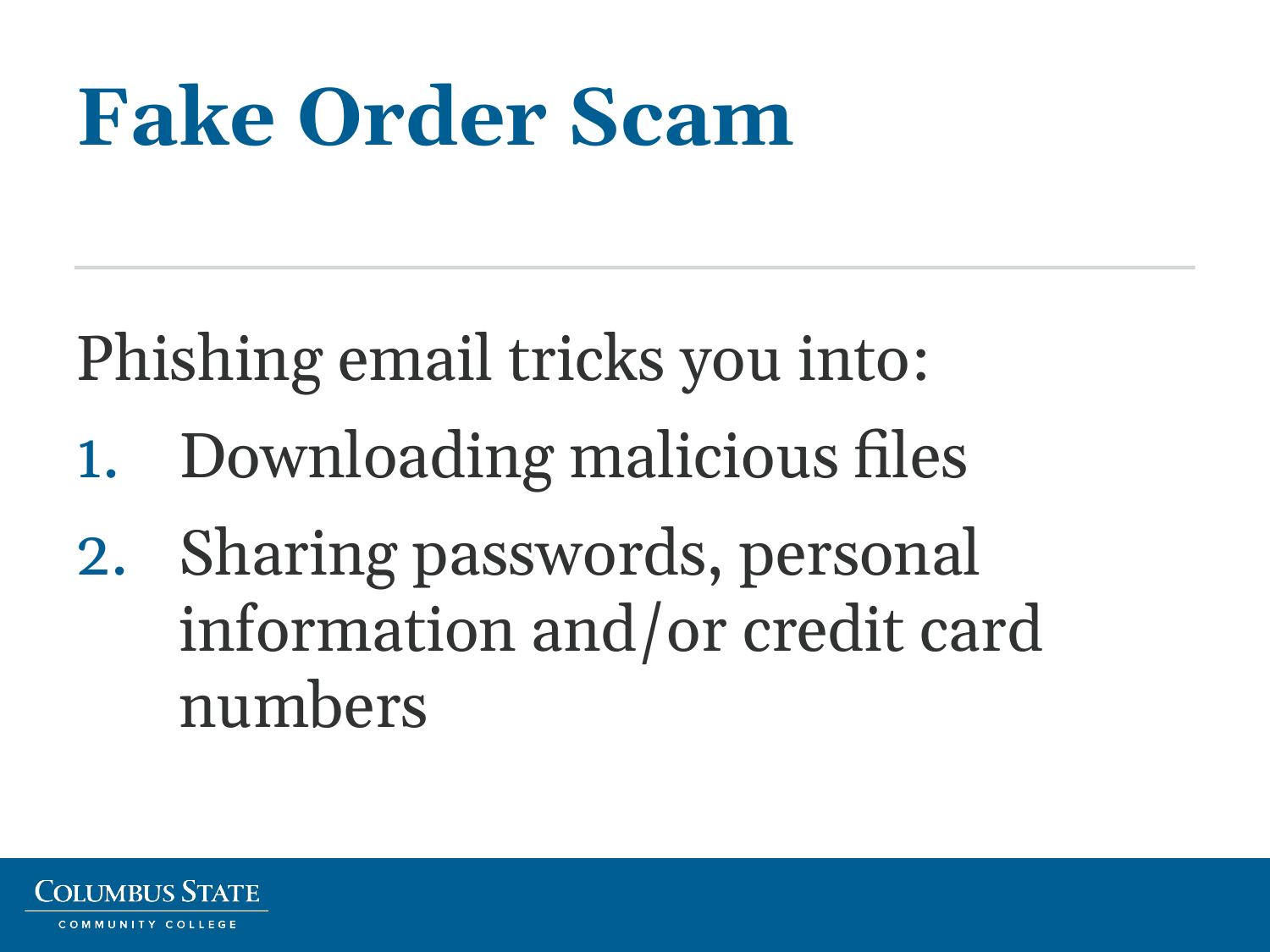

# Fake Order Scam
Phishing email tricks you into:
Downloading malicious files
Sharing passwords, personal information and/or credit card numbers